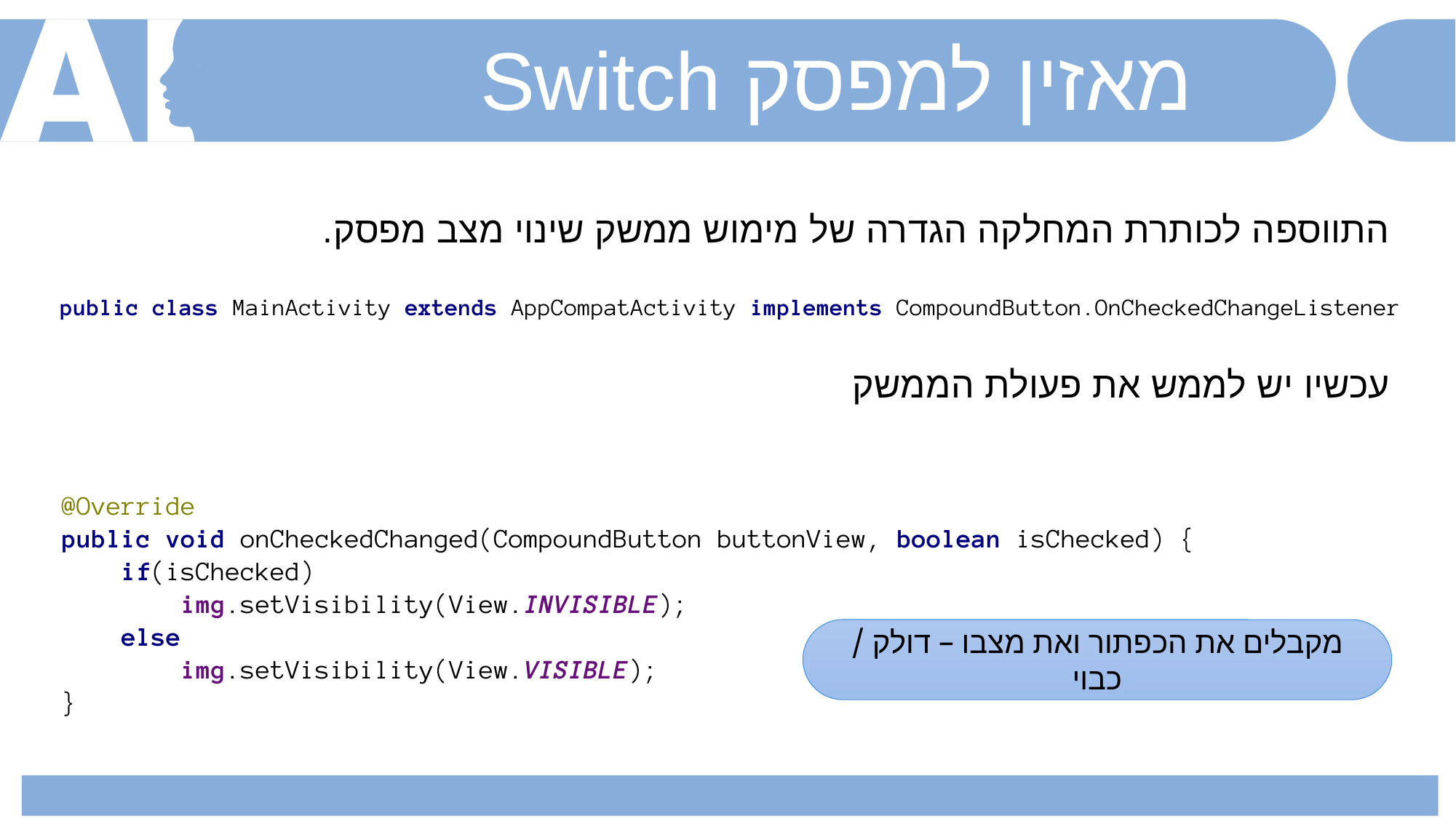

מאזין למפסק Switch
התווספה לכותרת המחלקה הגדרה של מימוש ממשק שינוי מצב מפסק.
public class MainActivity extends AppCompatActivity implements CompoundButton.OnCheckedChangeListener
עכשיו יש לממש את פעולת הממשק
@Override
public void onCheckedChanged(CompoundButton buttonView, boolean isChecked) {
    if(isChecked)
        img.setVisibility(View.INVISIBLE);
    else
        img.setVisibility(View.VISIBLE);
}
מקבלים את הכפתור ואת מצבו – דולק / כבוי